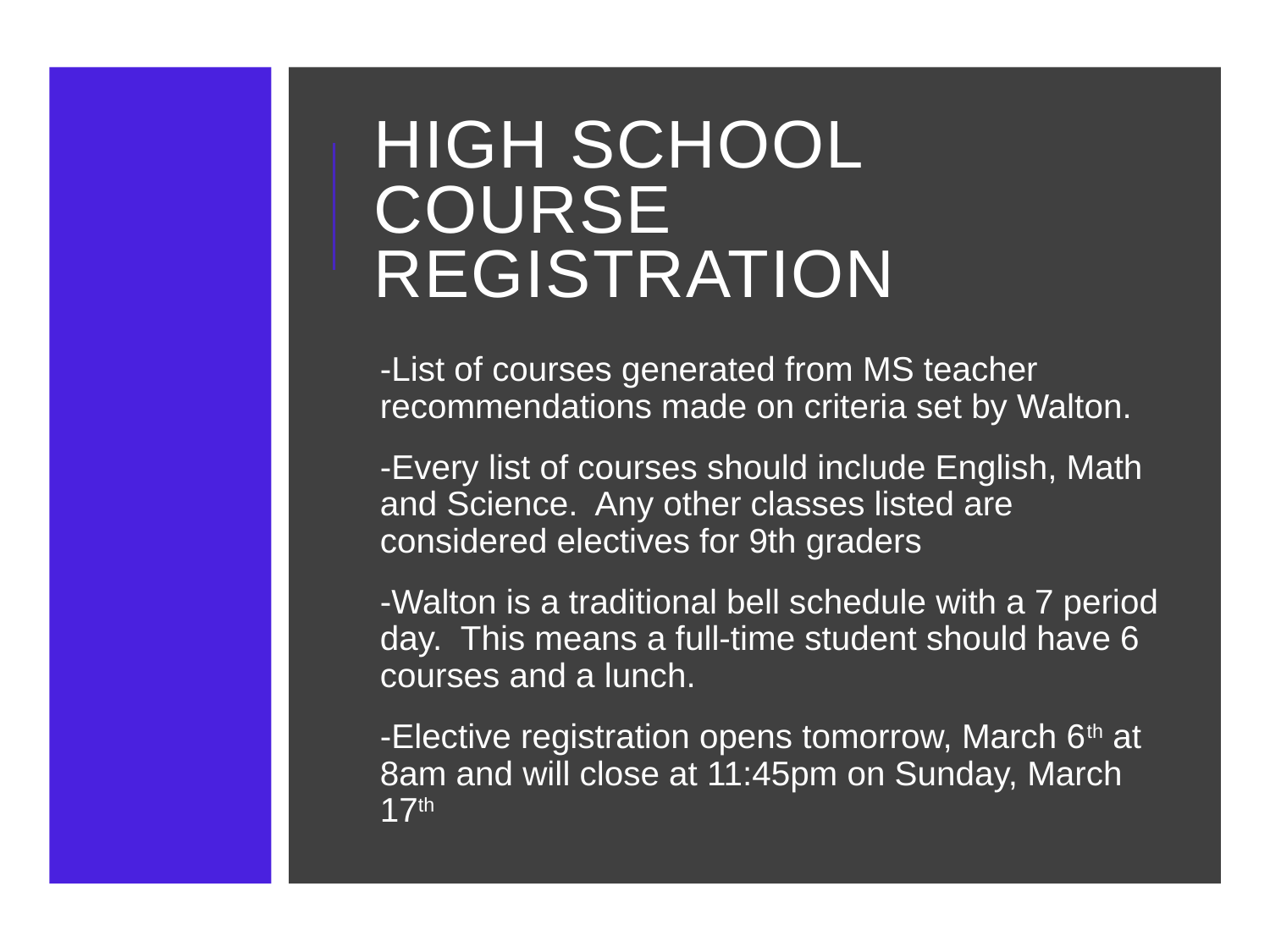

# High School Course Registration
-List of courses generated from MS teacher recommendations made on criteria set by Walton.
-Every list of courses should include English, Math and Science.  Any other classes listed are considered electives for 9th graders
-Walton is a traditional bell schedule with a 7 period day.  This means a full-time student should have 6 courses and a lunch.
-Elective registration opens tomorrow, March 6th at 8am and will close at 11:45pm on Sunday, March 17th